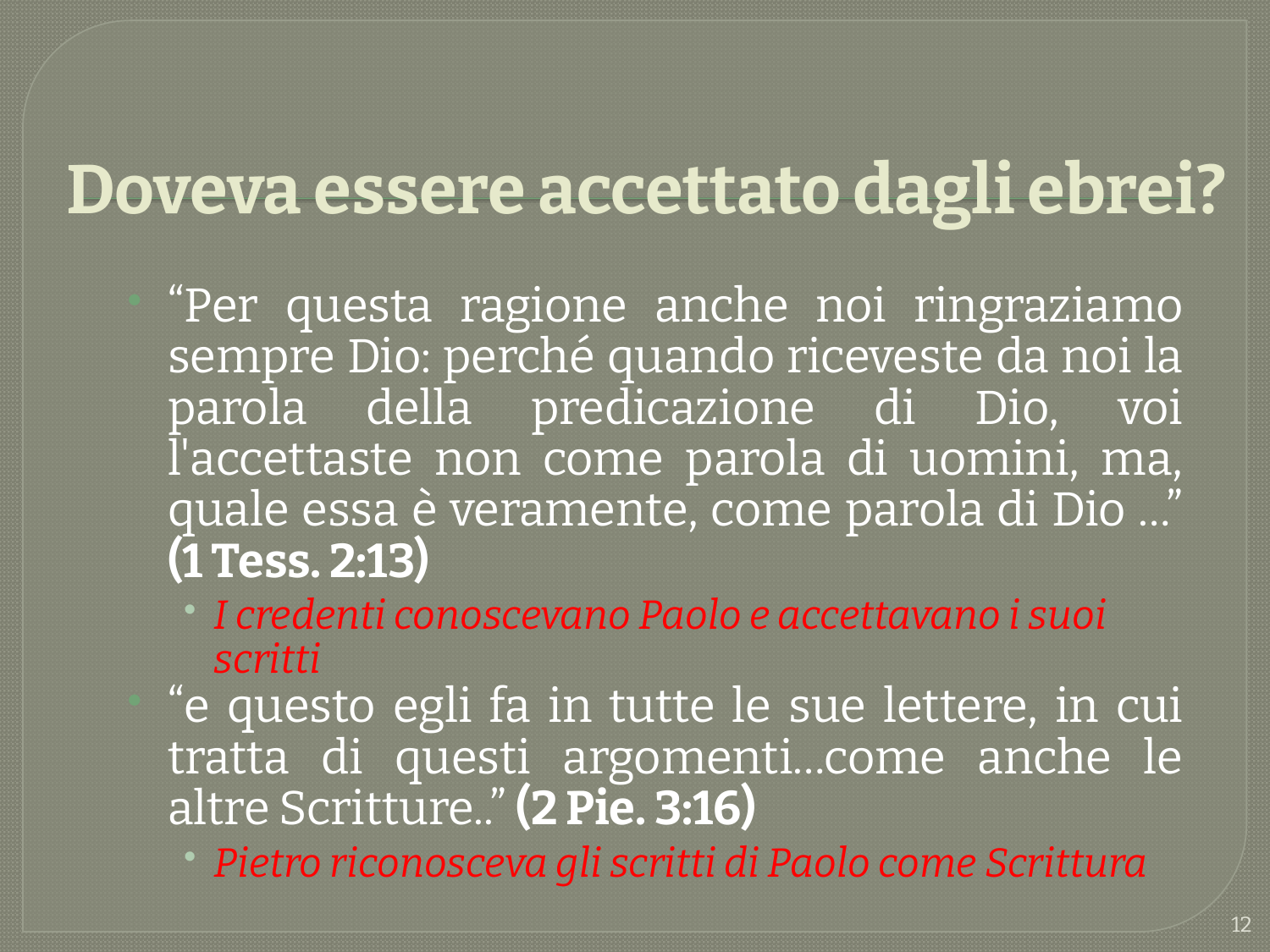

# Doveva essere accettato dagli ebrei?
“Per questa ragione anche noi ringraziamo sempre Dio: perché quando riceveste da noi la parola della predicazione di Dio, voi l'accettaste non come parola di uomini, ma, quale essa è veramente, come parola di Dio …” (1 Tess. 2:13)
I credenti conoscevano Paolo e accettavano i suoi scritti
“e questo egli fa in tutte le sue lettere, in cui tratta di questi argomenti…come anche le altre Scritture..” (2 Pie. 3:16)
Pietro riconosceva gli scritti di Paolo come Scrittura
12